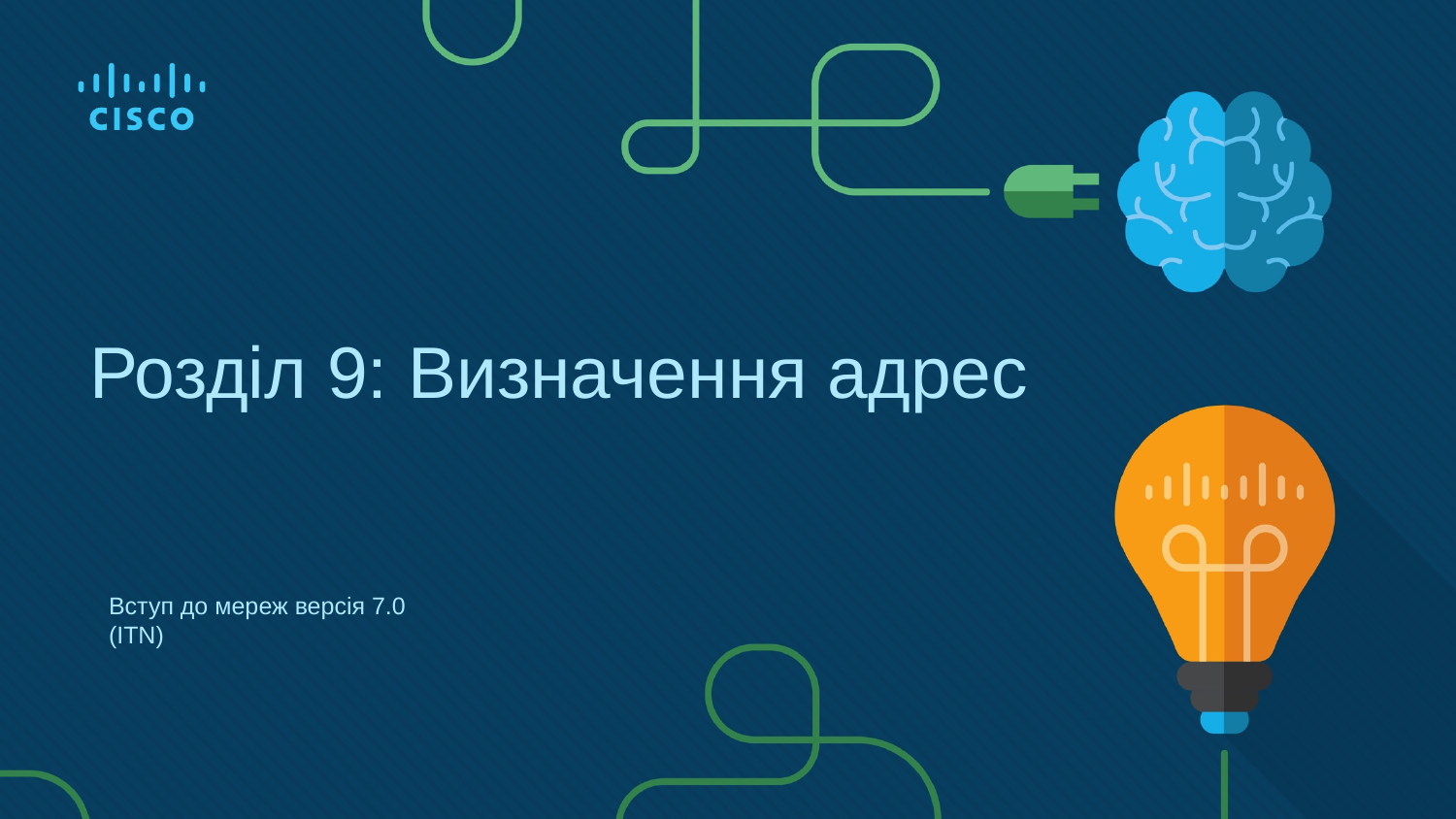

# Розділ 9: Визначення адрес
Вступ до мереж версія 7.0 (ITN)